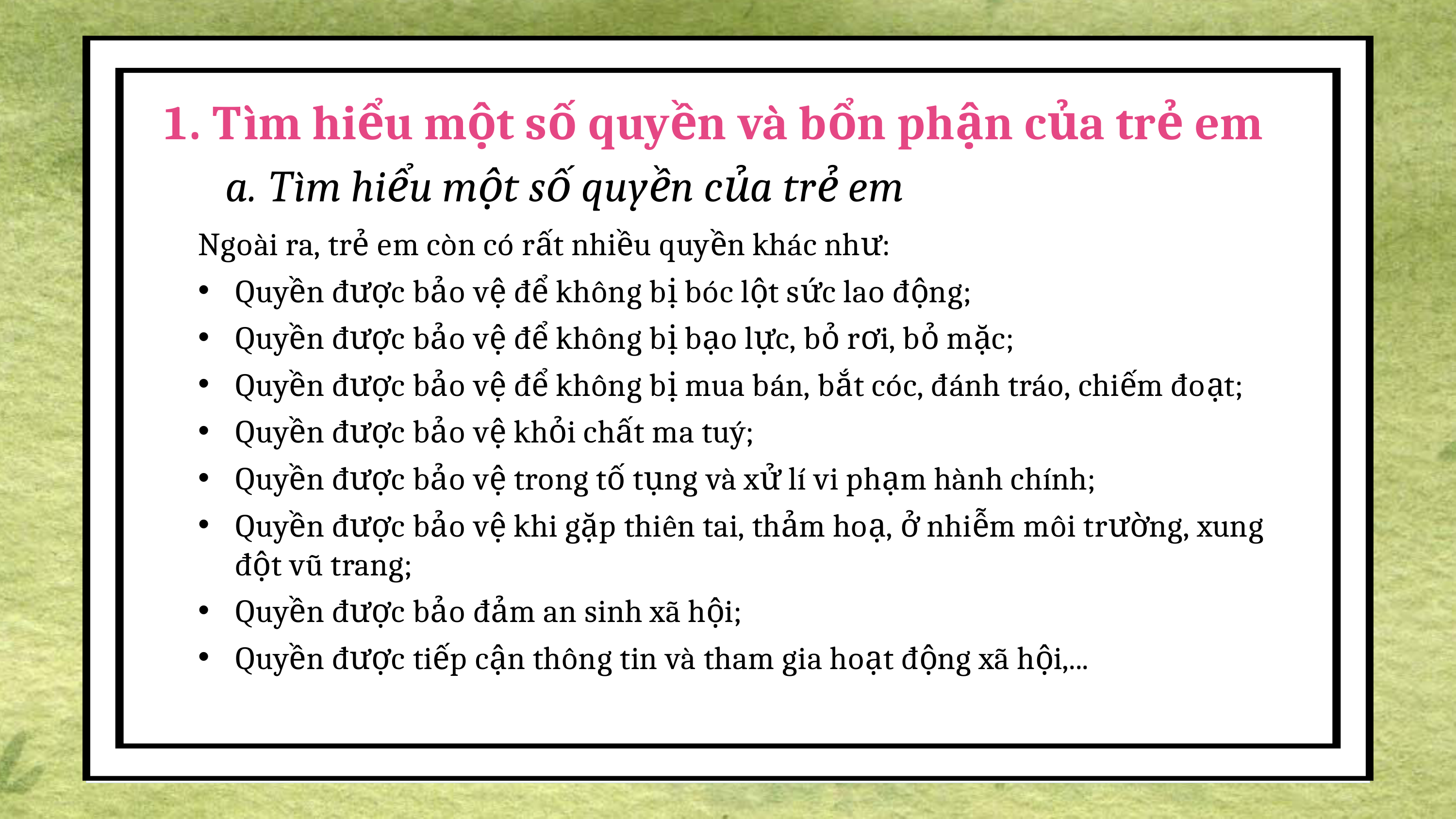

1. Tìm hiểu một số quyền và bổn phận của trẻ em
a. Tìm hiểu một số quyền của trẻ em
Ngoài ra, trẻ em còn có rất nhiều quyền khác như:
Quyền được bảo vệ để không bị bóc lột sức lao động;
Quyền được bảo vệ để không bị bạo lực, bỏ rơi, bỏ mặc;
Quyền được bảo vệ để không bị mua bán, bắt cóc, đánh tráo, chiếm đoạt;
Quyền được bảo vệ khỏi chất ma tuý;
Quyền được bảo vệ trong tố tụng và xử lí vi phạm hành chính;
Quyền được bảo vệ khi gặp thiên tai, thảm hoạ, ở nhiễm môi trường, xung đột vũ trang;
Quyền được bảo đảm an sinh xã hội;
Quyền được tiếp cận thông tin và tham gia hoạt động xã hội,...